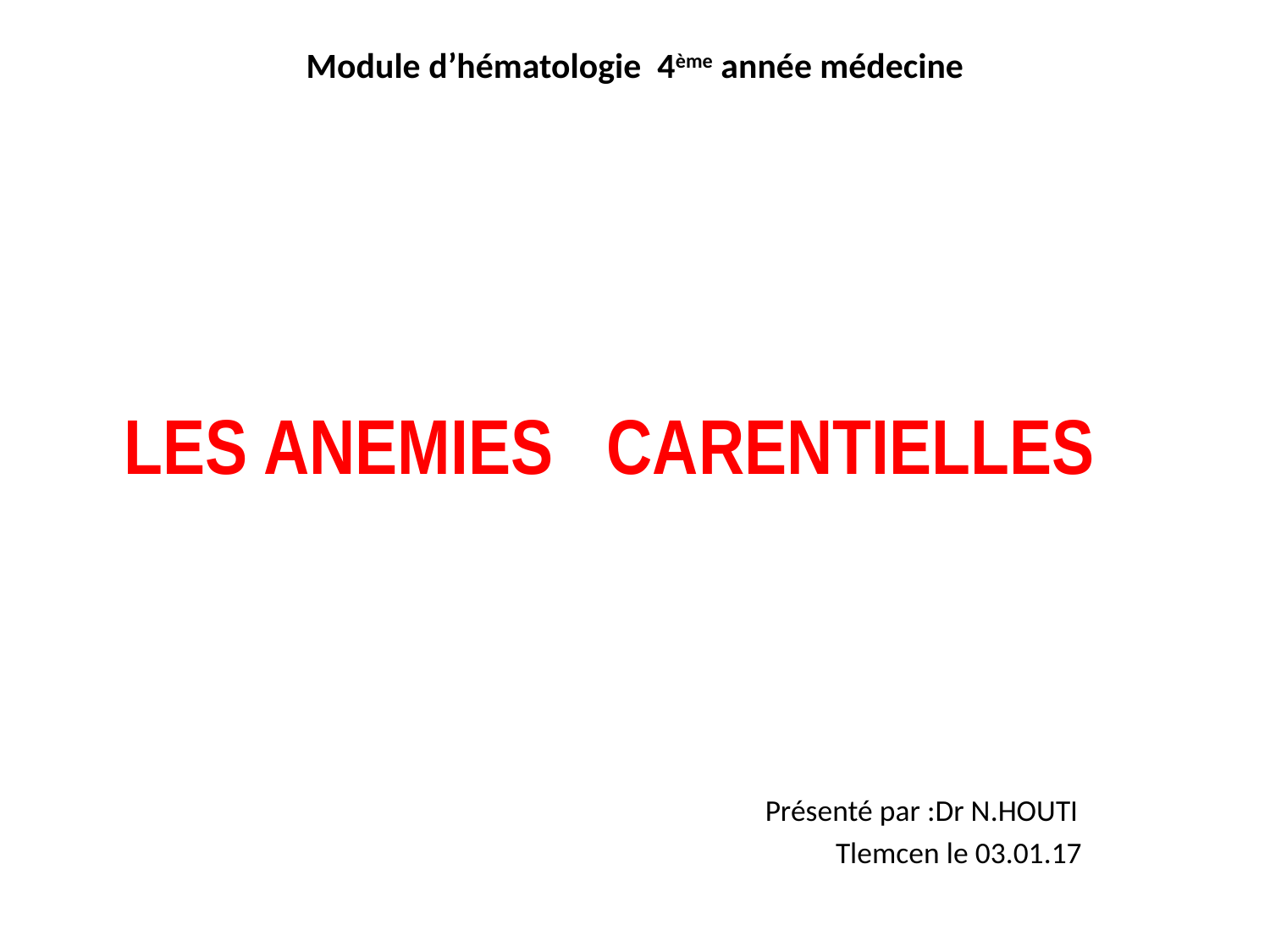

# Module d’hématologie  4ème année médecine

LES ANEMIES   CARENTIELLES

                                                                                            Présenté par :Dr N.HOUTI
                                                                                                       Tlemcen le 03.01.17